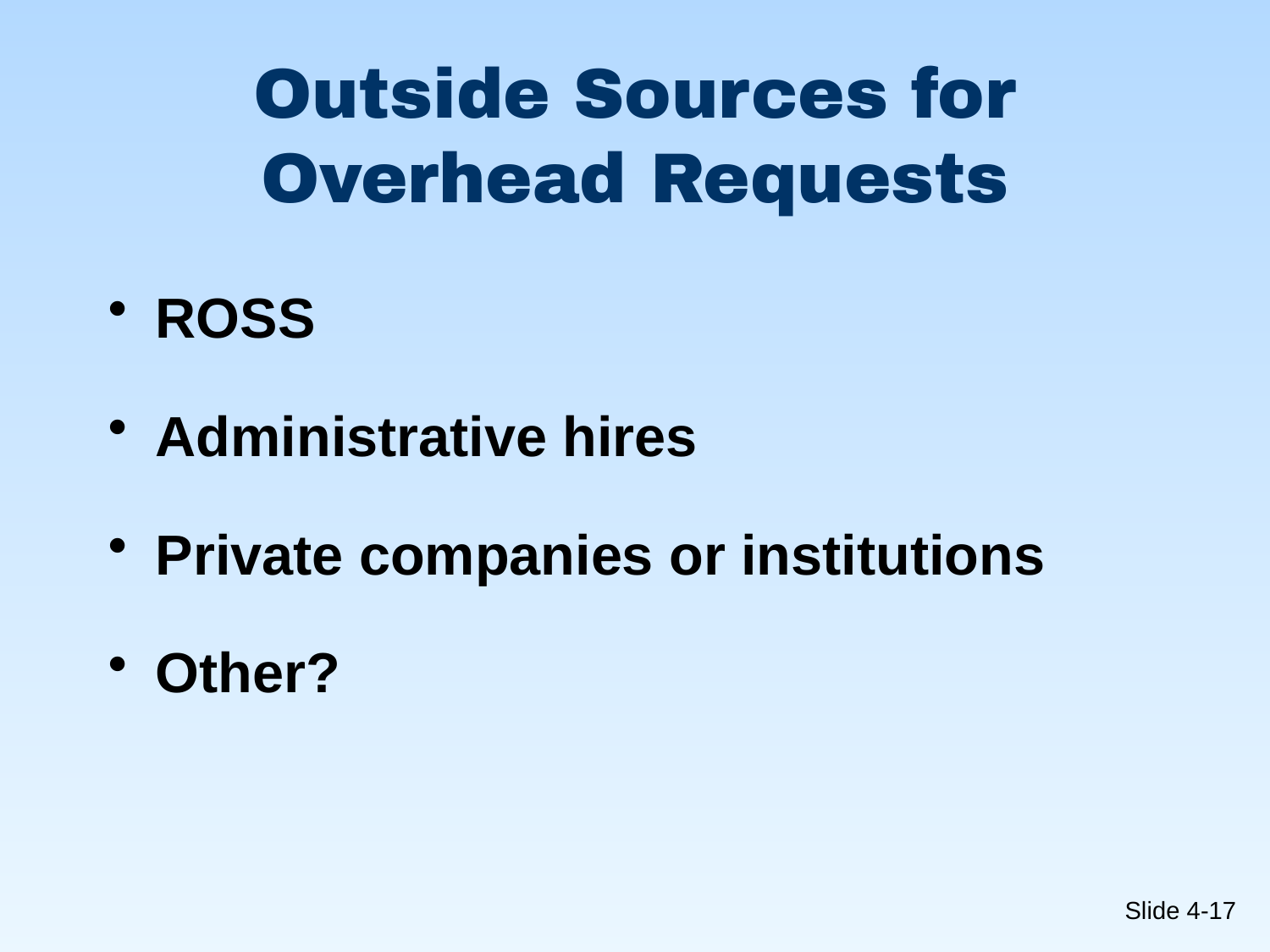

# Outside Sources for Overhead Requests
ROSS
Administrative hires
Private companies or institutions
Other?